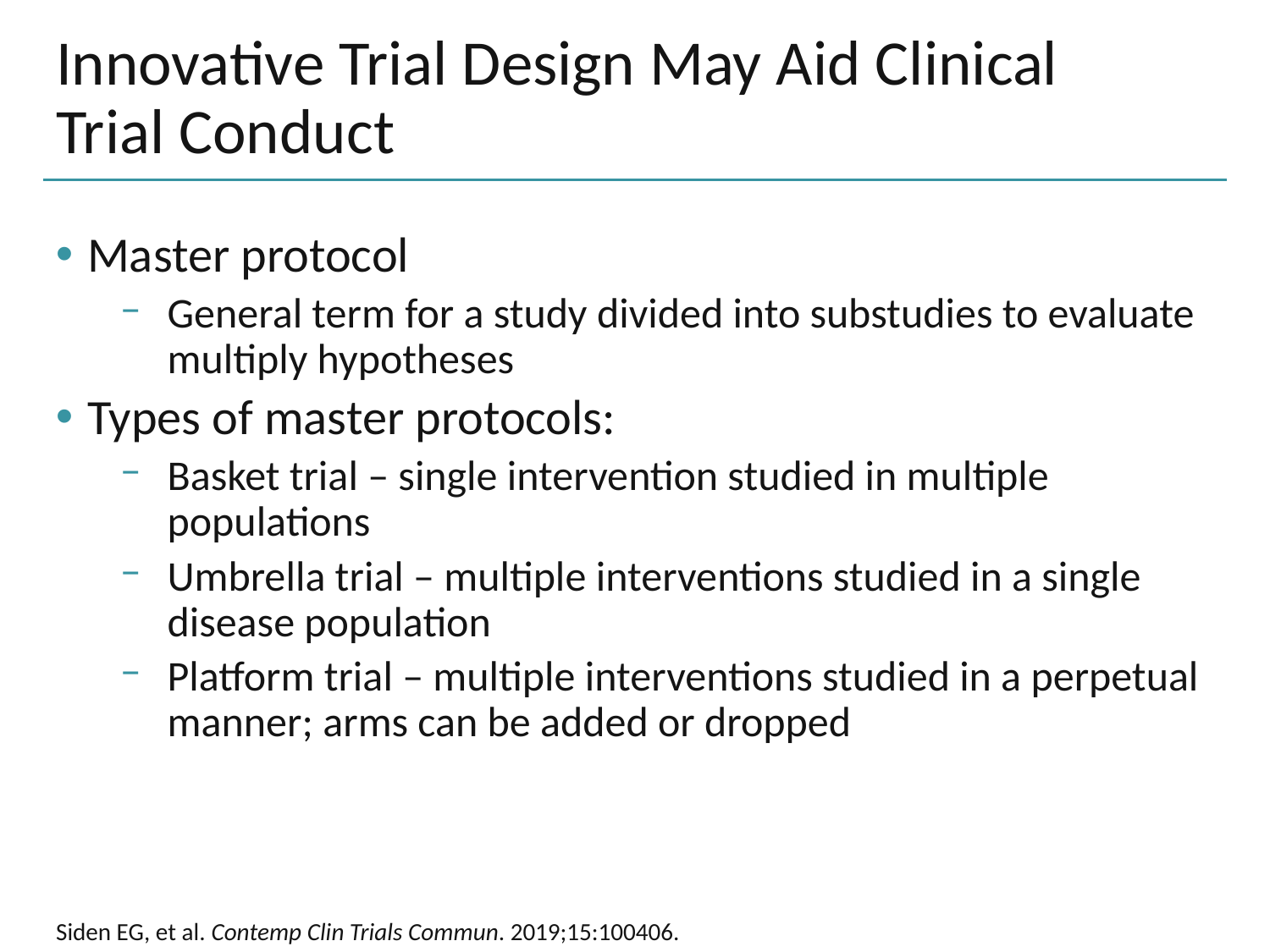

# Innovative Trial Design May Aid Clinical Trial Conduct
Master protocol
General term for a study divided into substudies to evaluate multiply hypotheses
Types of master protocols:
Basket trial – single intervention studied in multiple populations
Umbrella trial – multiple interventions studied in a single disease population
Platform trial – multiple interventions studied in a perpetual manner; arms can be added or dropped
Siden EG, et al. Contemp Clin Trials Commun. 2019;15:100406.